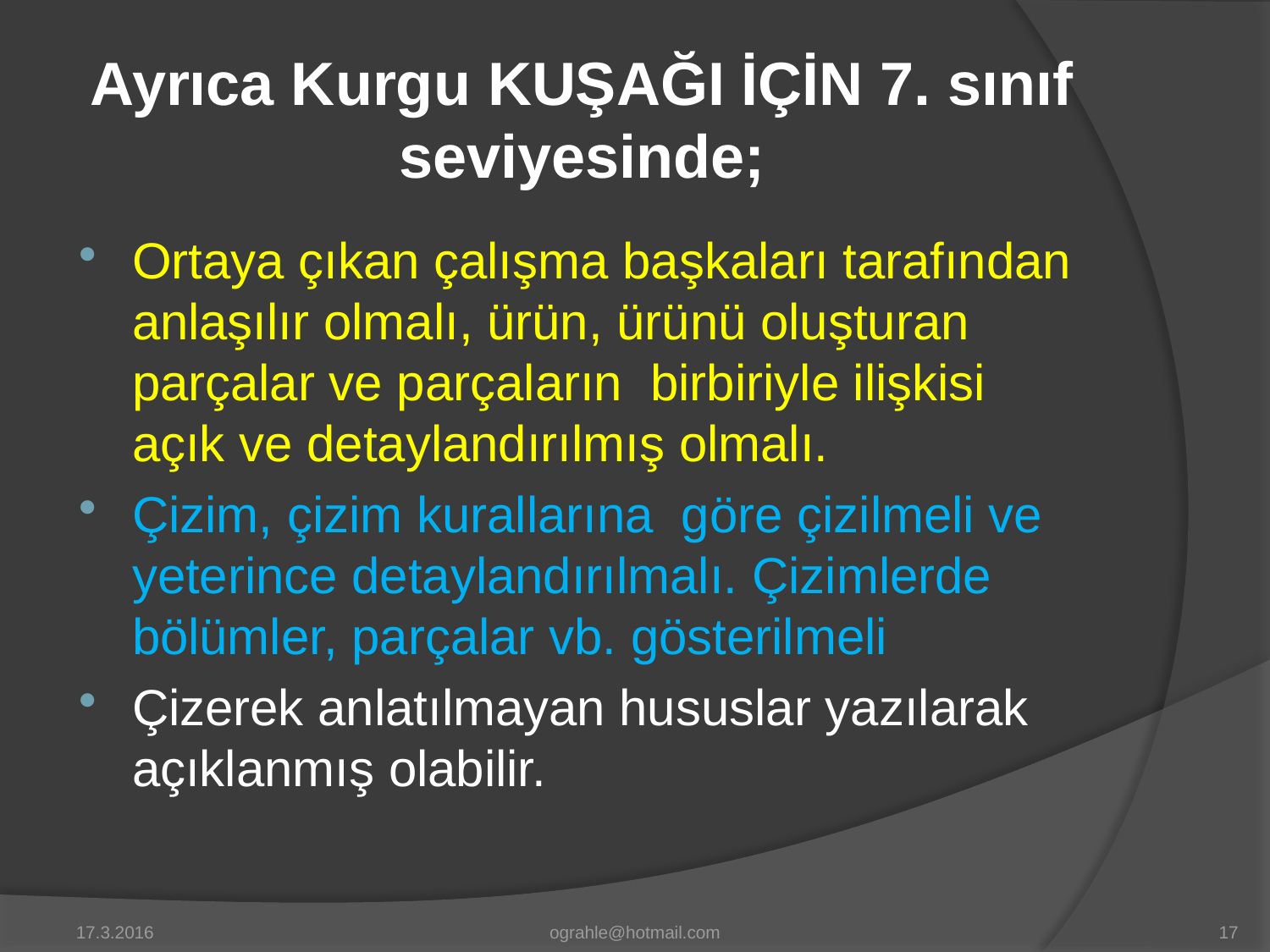

# Ayrıca Kurgu KUŞAĞI İÇİN 7. sınıf seviyesinde;
Ortaya çıkan çalışma başkaları tarafından anlaşılır olmalı, ürün, ürünü oluşturan parçalar ve parçaların  birbiriyle ilişkisi açık ve detaylandırılmış olmalı.
Çizim, çizim kurallarına  göre çizilmeli ve yeterince detaylandırılmalı. Çizimlerde bölümler, parçalar vb. gösterilmeli
Çizerek anlatılmayan hususlar yazılarak açıklanmış olabilir.

17.3.2016
ograhle@hotmail.com
17